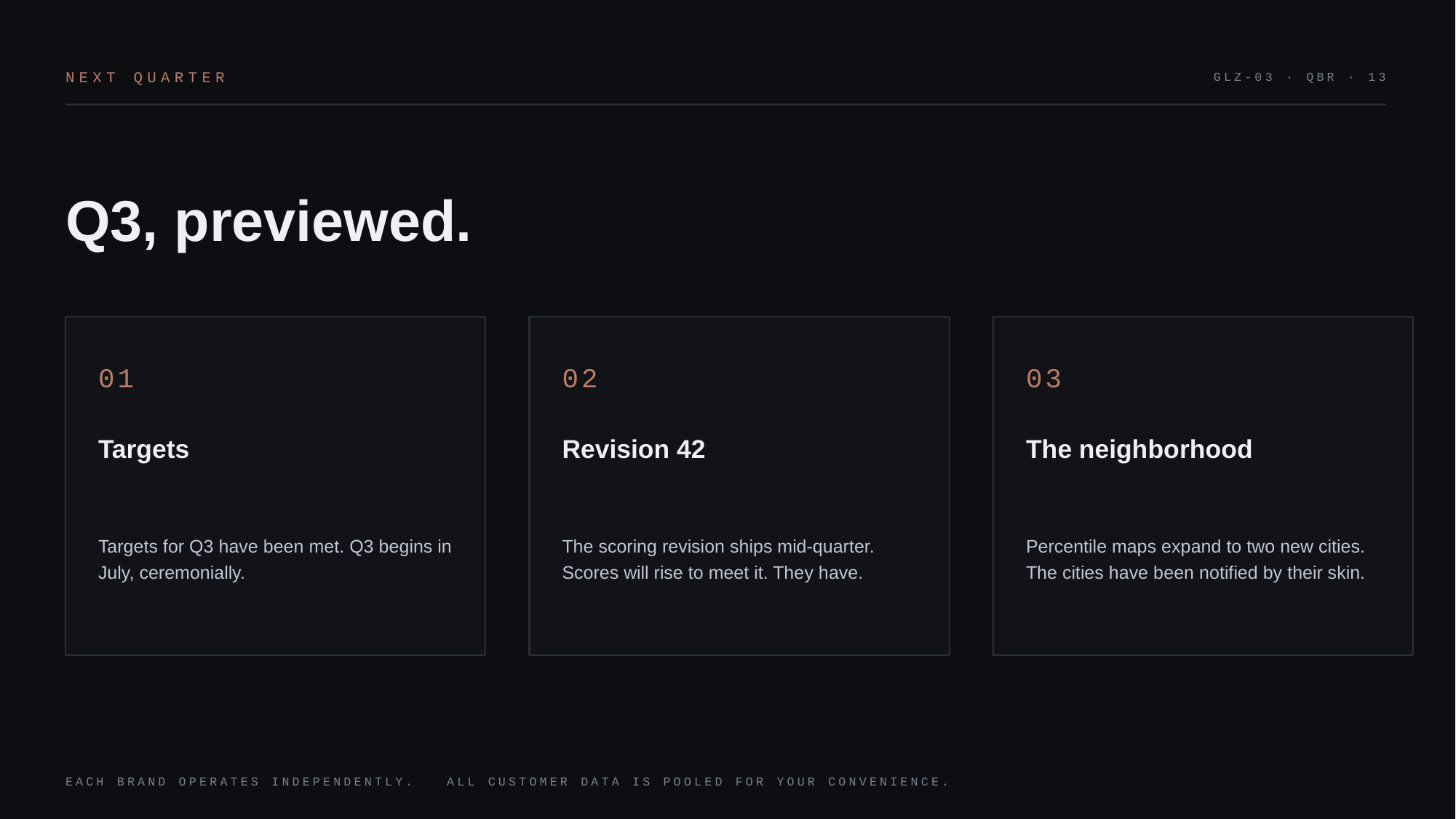

NEXT QUARTER
GLZ-03 · QBR · 13

Q3, previewed.

01
02
03
Targets
Revision 42
The neighborhood
Targets for Q3 have been met. Q3 begins in July, ceremonially.
The scoring revision ships mid-quarter. Scores will rise to meet it. They have.
Percentile maps expand to two new cities. The cities have been notified by their skin.
EACH BRAND OPERATES INDEPENDENTLY.   ALL CUSTOMER DATA IS POOLED FOR YOUR CONVENIENCE.